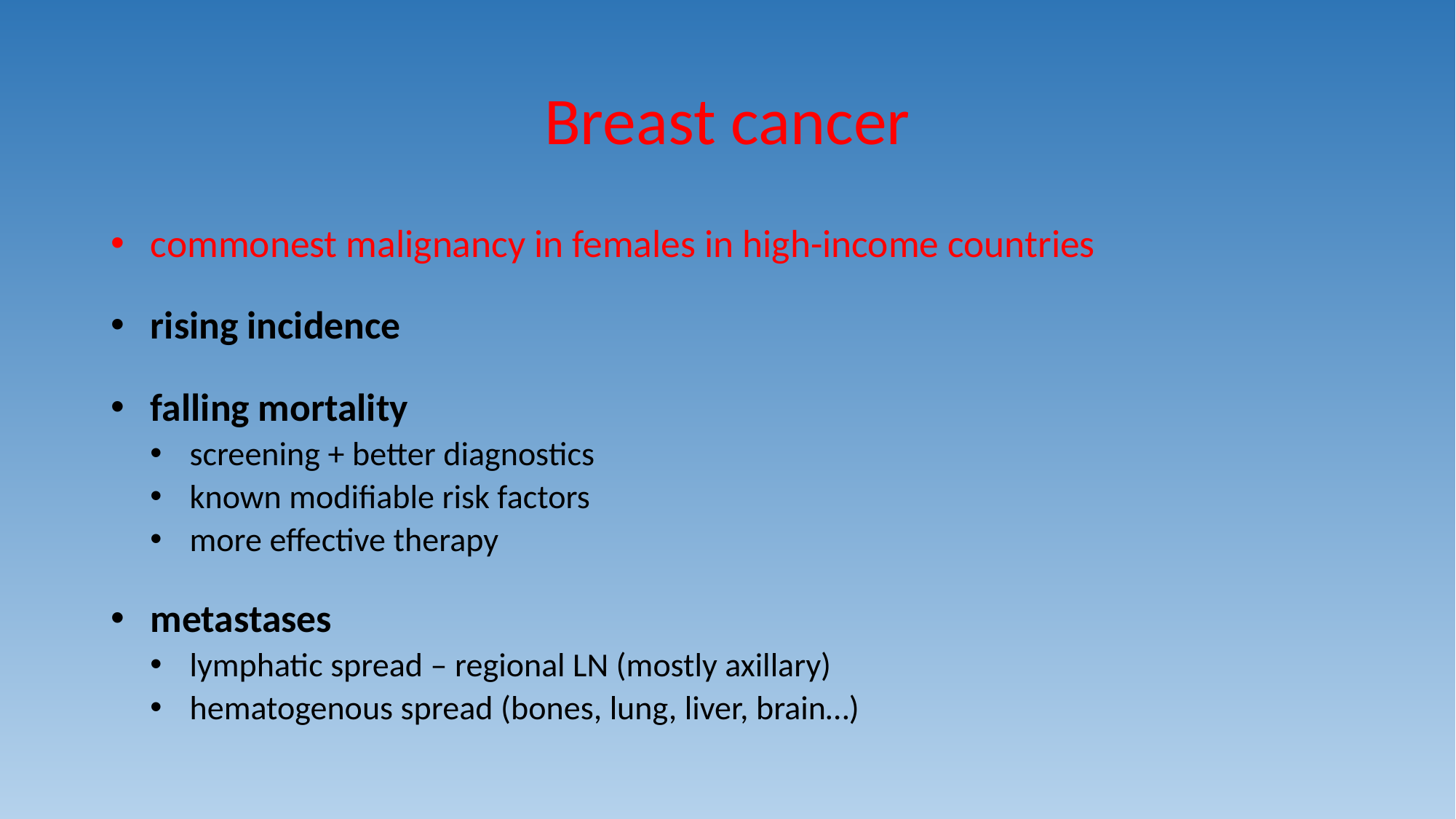

# Breast cancer
commonest malignancy in females in high-income countries

rising incidence

falling mortality
screening + better diagnostics
known modifiable risk factors
more effective therapy

metastases
lymphatic spread – regional LN (mostly axillary)
hematogenous spread (bones, lung, liver, brain…)